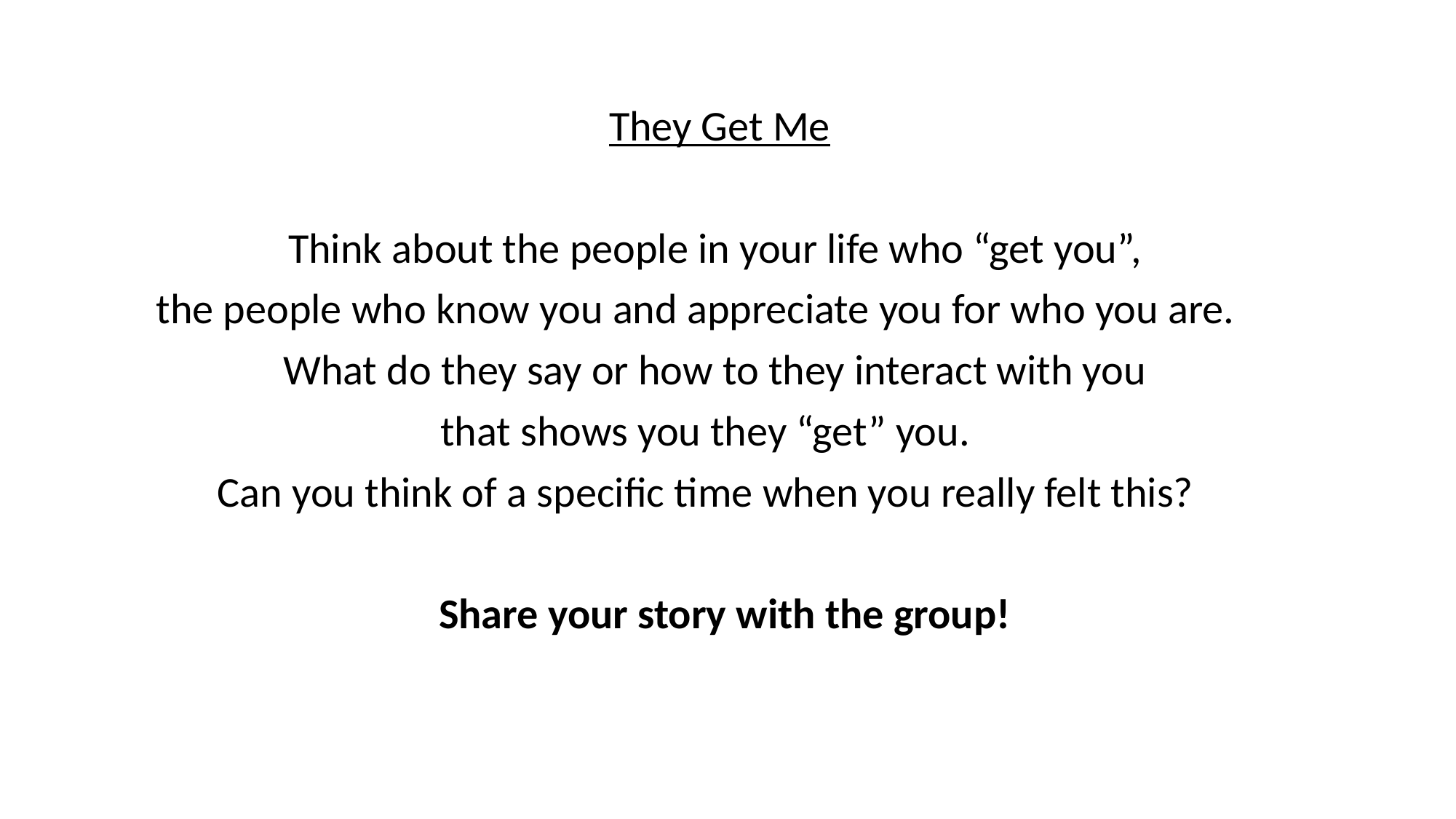

They Get Me

Think about the people in your life who “get you”,
the people who know you and appreciate you for who you are.
What do they say or how to they interact with you
that shows you they “get” you.
Can you think of a specific time when you really felt this?

 Share your story with the group!